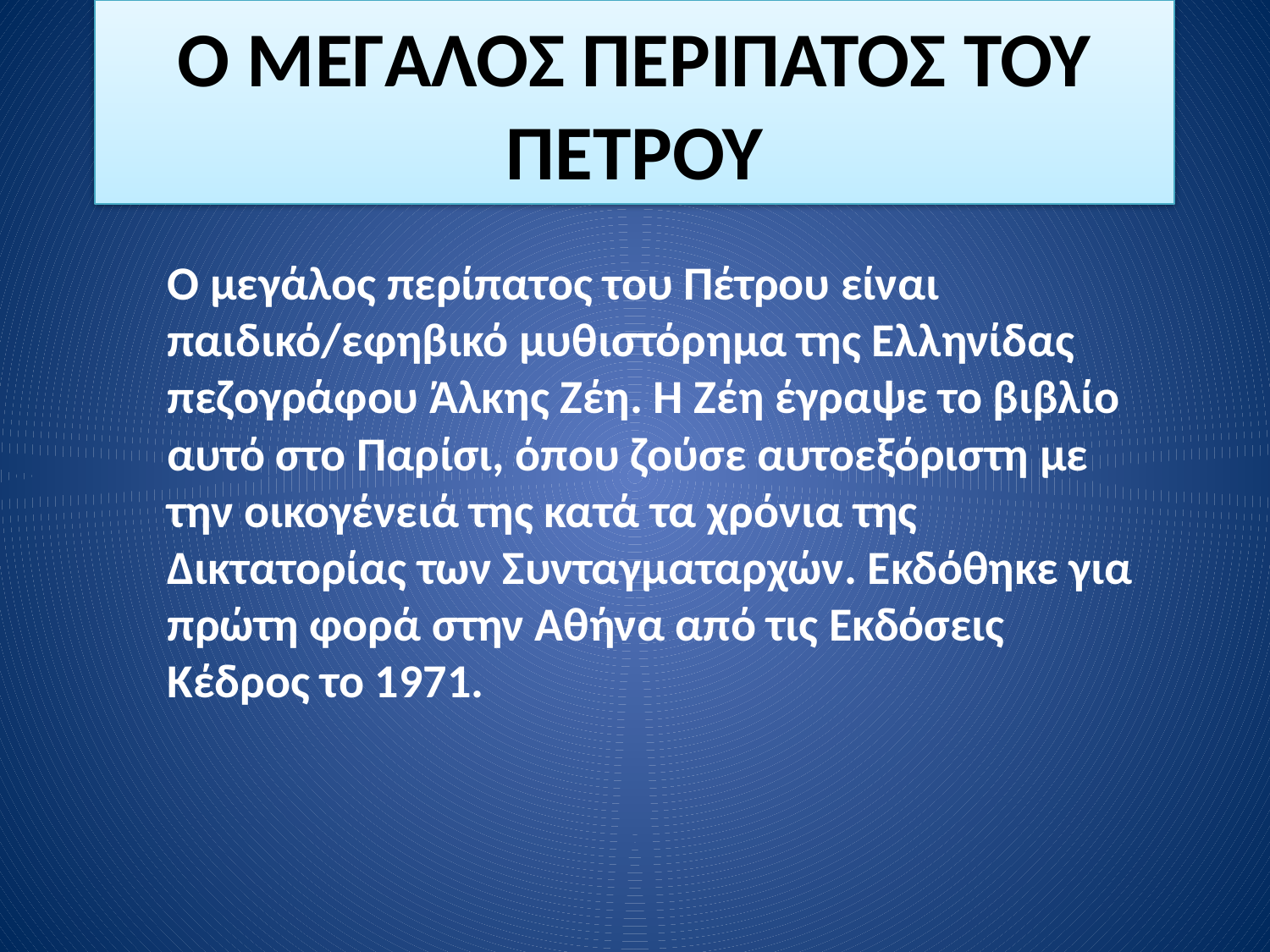

# Ο ΜΕΓΑΛΟΣ ΠΕΡΙΠΑΤΟΣ ΤΟΥ ΠΕΤΡΟΥ

Ο μεγάλος περίπατος του Πέτρου είναι παιδικό/εφηβικό μυθιστόρημα της Ελληνίδας πεζογράφου Άλκης Ζέη. Η Ζέη έγραψε το βιβλίο αυτό στο Παρίσι, όπου ζούσε αυτοεξόριστη με την οικογένειά της κατά τα χρόνια της Δικτατορίας των Συνταγματαρχών. Εκδόθηκε για πρώτη φορά στην Αθήνα από τις Εκδόσεις Κέδρος το 1971.